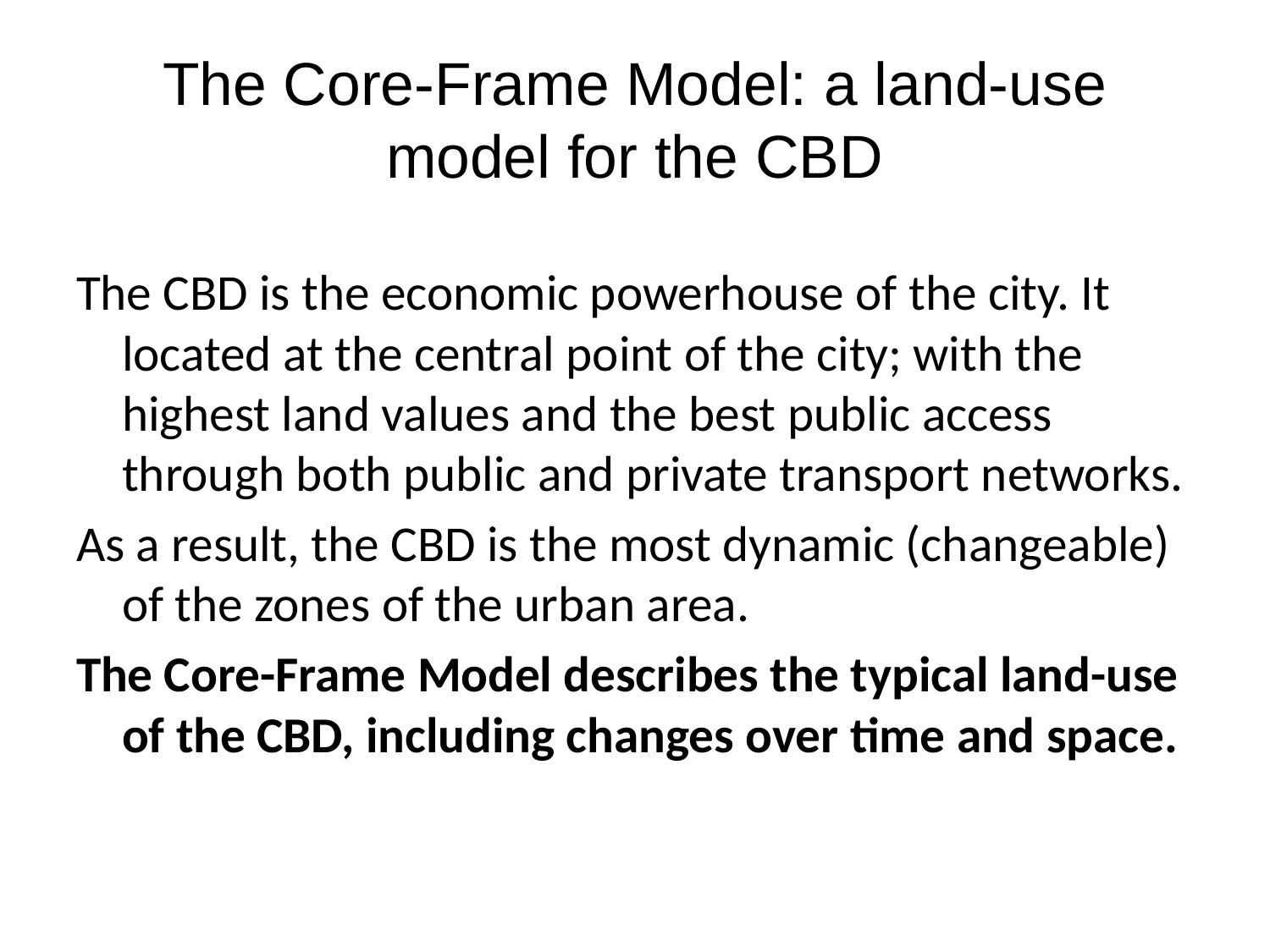

# The Core-Frame Model: a land-use model for the CBD
The CBD is the economic powerhouse of the city. It located at the central point of the city; with the highest land values and the best public access through both public and private transport networks.
As a result, the CBD is the most dynamic (changeable) of the zones of the urban area.
The Core-Frame Model describes the typical land-use of the CBD, including changes over time and space.